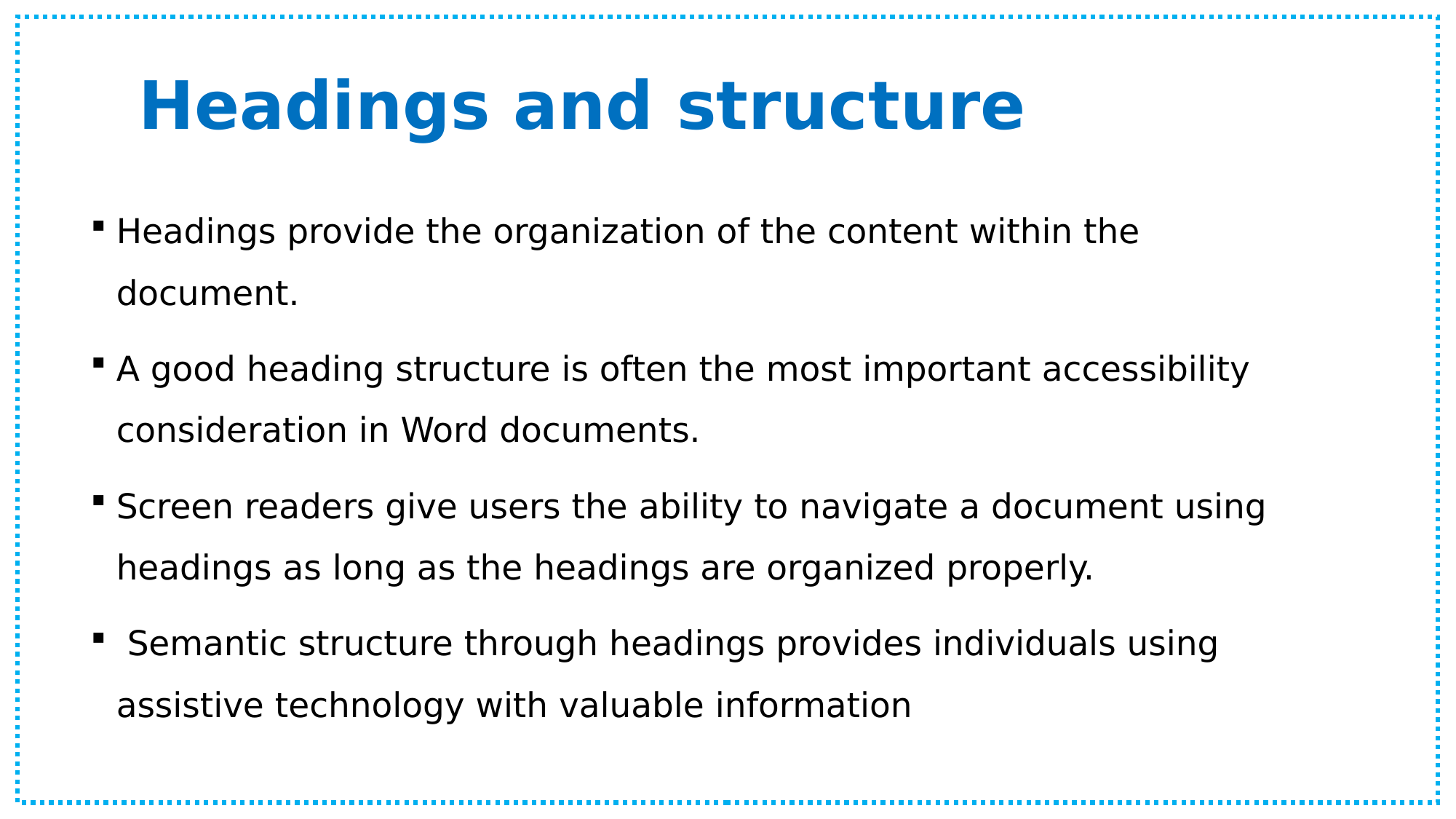

# Headings and structure
Headings provide the organization of the content within the document.
A good heading structure is often the most important accessibility consideration in Word documents.
Screen readers give users the ability to navigate a document using headings as long as the headings are organized properly.
 Semantic structure through headings provides individuals using assistive technology with valuable information